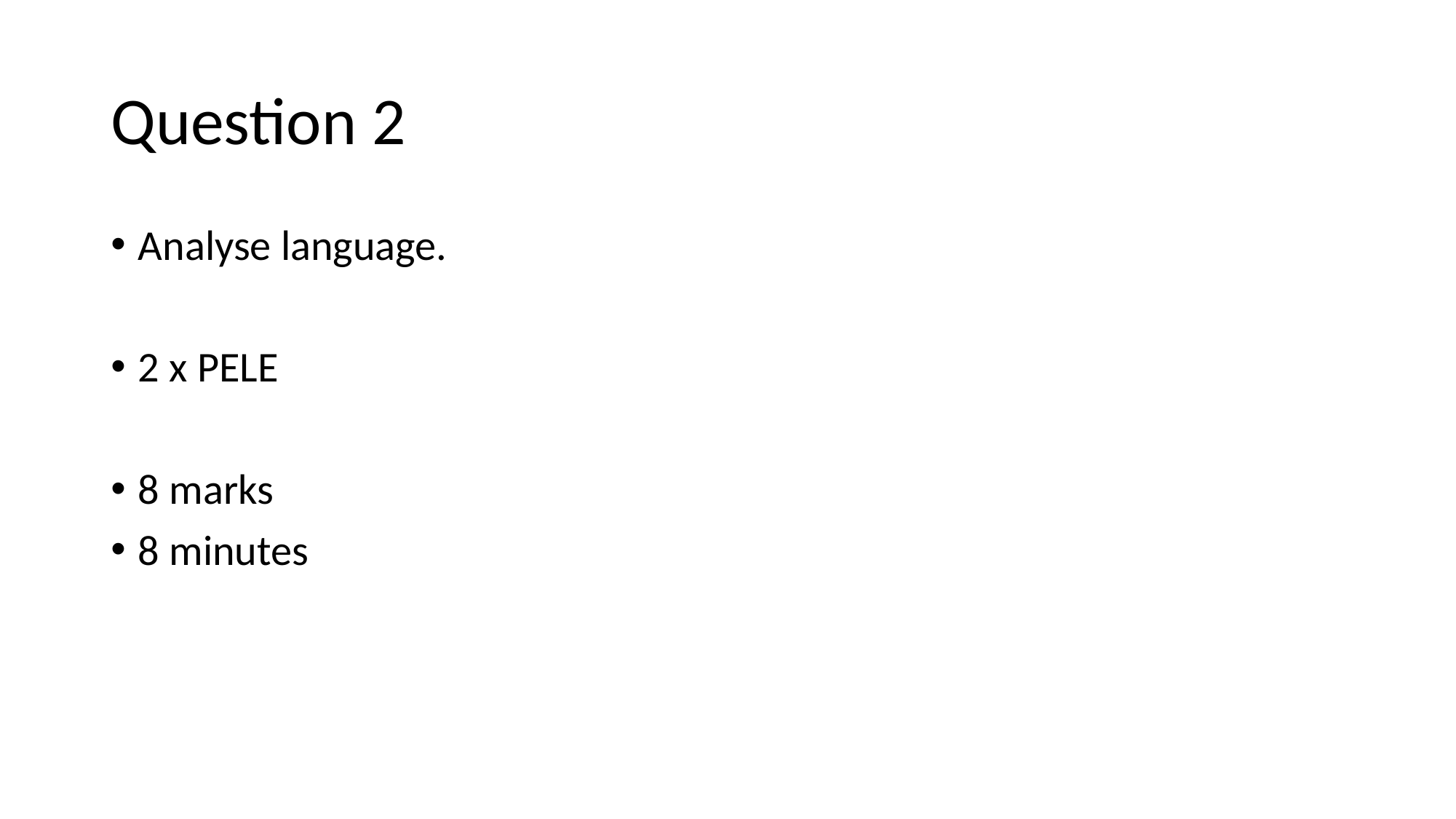

# Question 2
Analyse language.

2 x PELE

8 marks
8 minutes